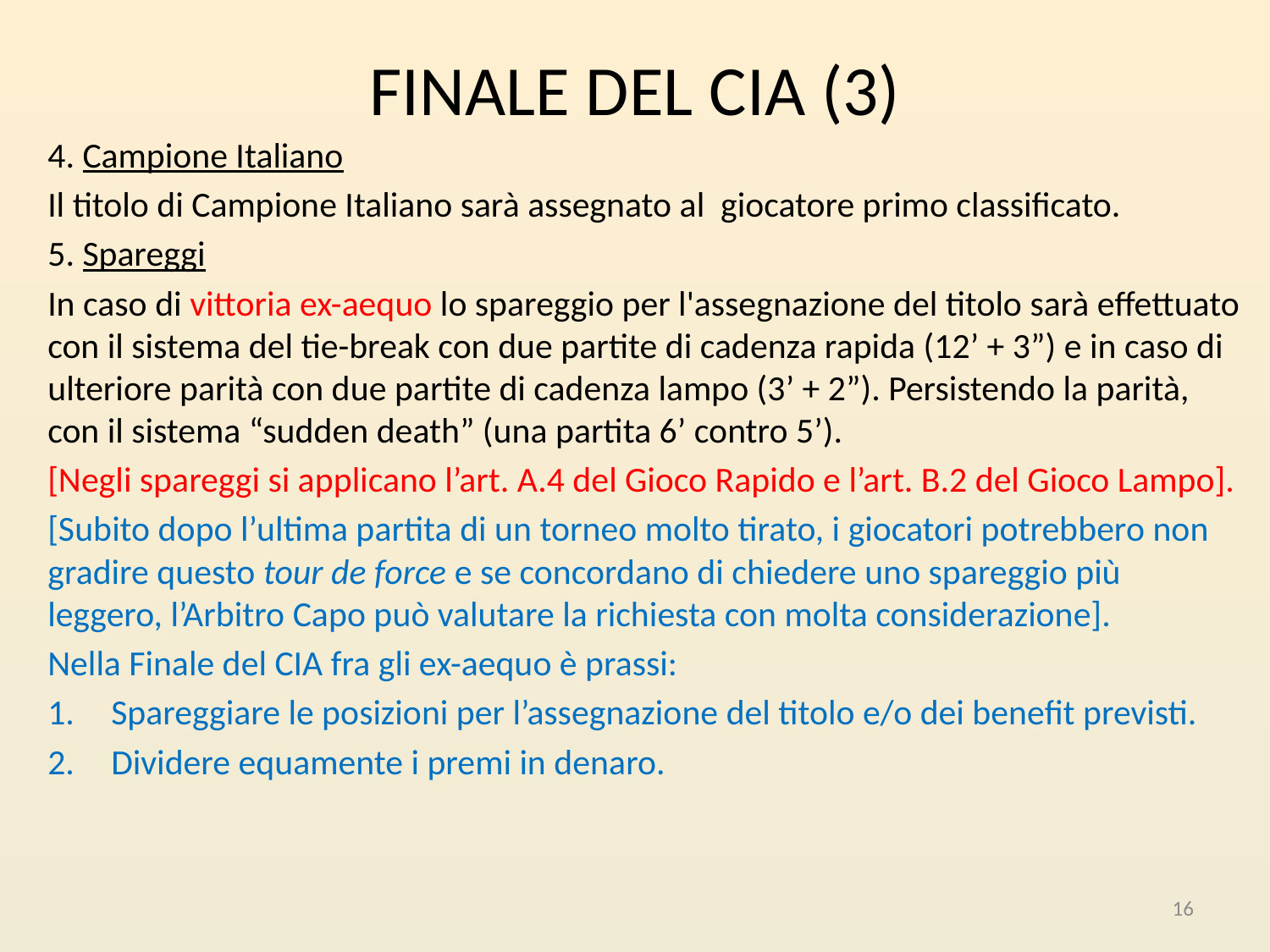

# FINALE DEL CIA (3)
4. Campione Italiano
Il titolo di Campione Italiano sarà assegnato al  giocatore primo classificato.
5. Spareggi
In caso di vittoria ex-aequo lo spareggio per l'assegnazione del titolo sarà effettuato con il sistema del tie-break con due partite di cadenza rapida (12’ + 3”) e in caso di ulteriore parità con due partite di cadenza lampo (3’ + 2”). Persistendo la parità, con il sistema “sudden death” (una partita 6’ contro 5’).
[Negli spareggi si applicano l’art. A.4 del Gioco Rapido e l’art. B.2 del Gioco Lampo].
[Subito dopo l’ultima partita di un torneo molto tirato, i giocatori potrebbero non gradire questo tour de force e se concordano di chiedere uno spareggio più leggero, l’Arbitro Capo può valutare la richiesta con molta considerazione].
Nella Finale del CIA fra gli ex-aequo è prassi:
Spareggiare le posizioni per l’assegnazione del titolo e/o dei benefit previsti.
Dividere equamente i premi in denaro.
16